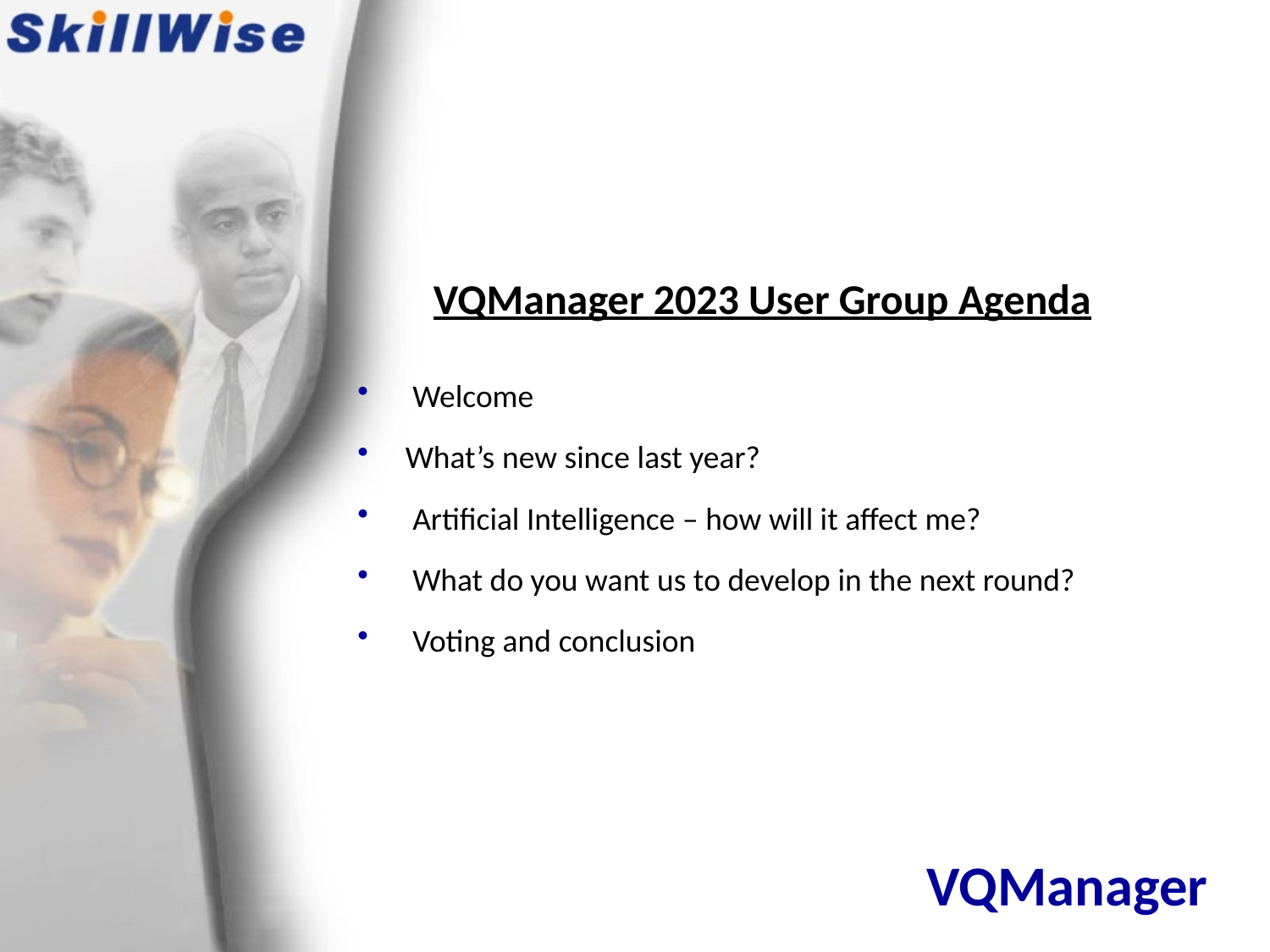

VQManager 2023 User Group Agenda

 Welcome
What’s new since last year?
 Artificial Intelligence – how will it affect me?
 What do you want us to develop in the next round?
 Voting and conclusion

# VQManager